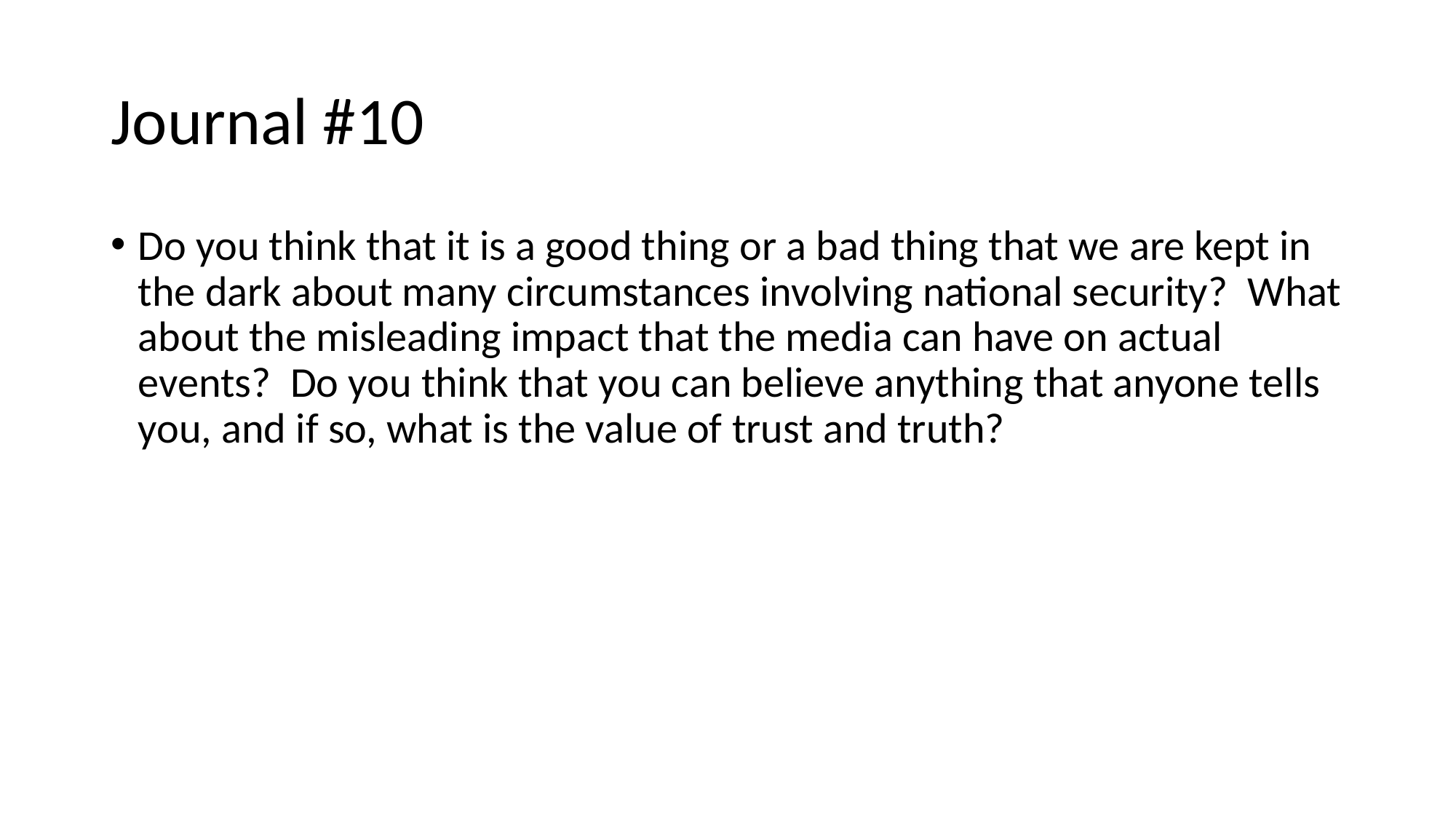

# Journal #10
Do you think that it is a good thing or a bad thing that we are kept in the dark about many circumstances involving national security?  What about the misleading impact that the media can have on actual events?  Do you think that you can believe anything that anyone tells you, and if so, what is the value of trust and truth?